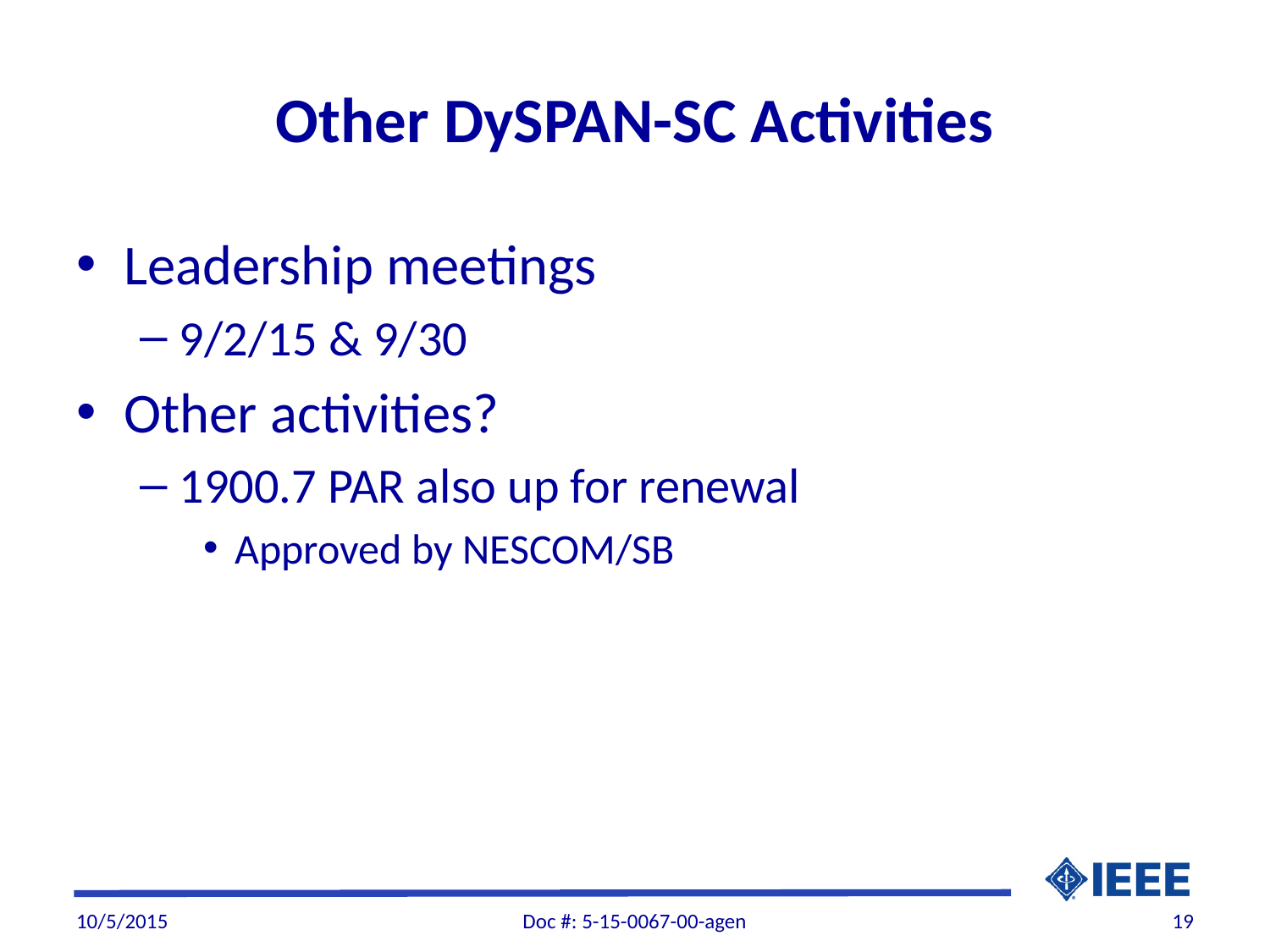

# Other DySPAN-SC Activities
Leadership meetings
9/2/15 & 9/30
Other activities?
1900.7 PAR also up for renewal
Approved by NESCOM/SB

10/5/2015
Doc #: 5-15-0067-00-agen
19